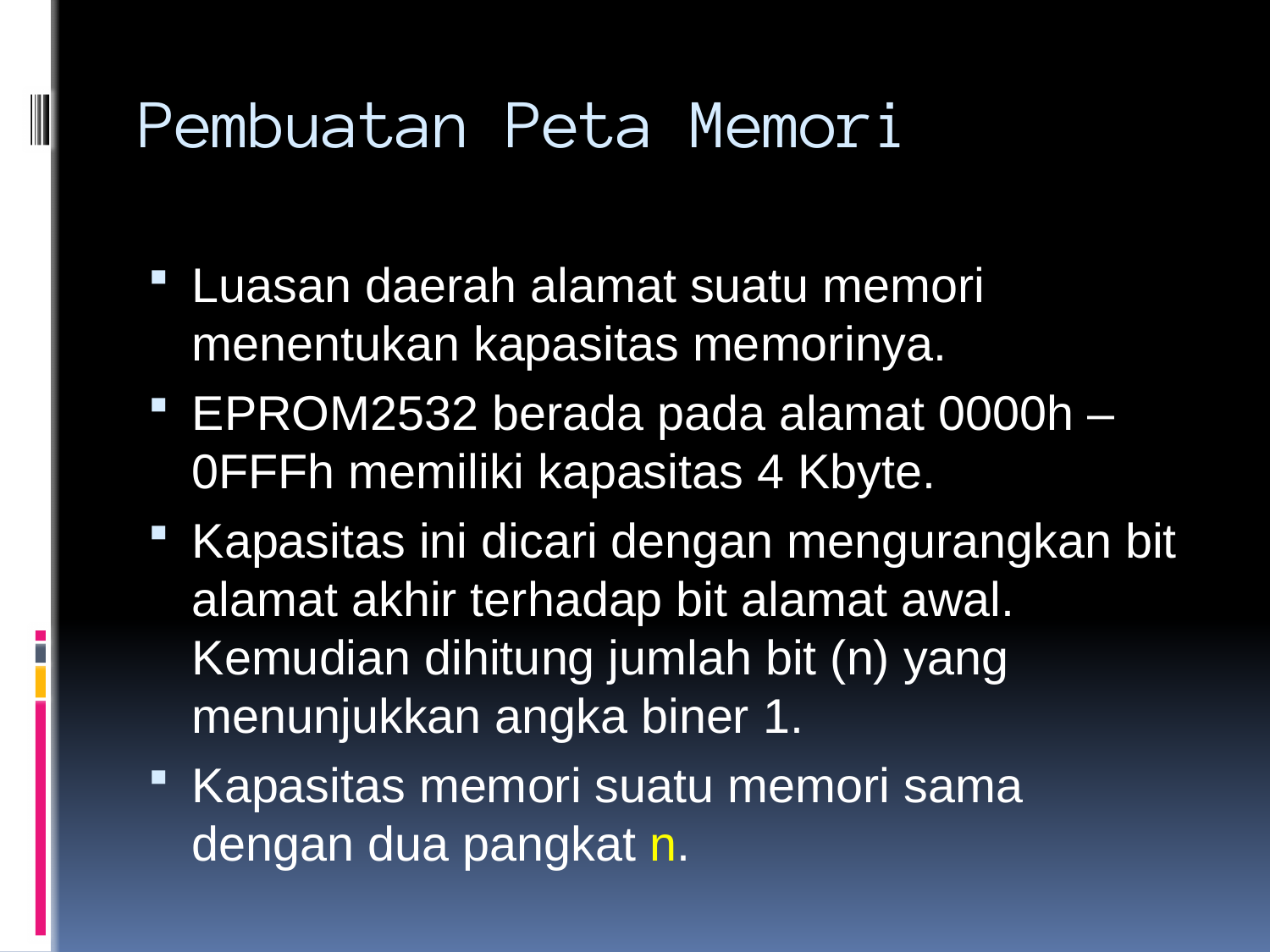

# Pembuatan Peta Memori
Luasan daerah alamat suatu memori menentukan kapasitas memorinya.
EPROM2532 berada pada alamat 0000h – 0FFFh memiliki kapasitas 4 Kbyte.
Kapasitas ini dicari dengan mengurangkan bit alamat akhir terhadap bit alamat awal. Kemudian dihitung jumlah bit (n) yang menunjukkan angka biner 1.
Kapasitas memori suatu memori sama dengan dua pangkat n.